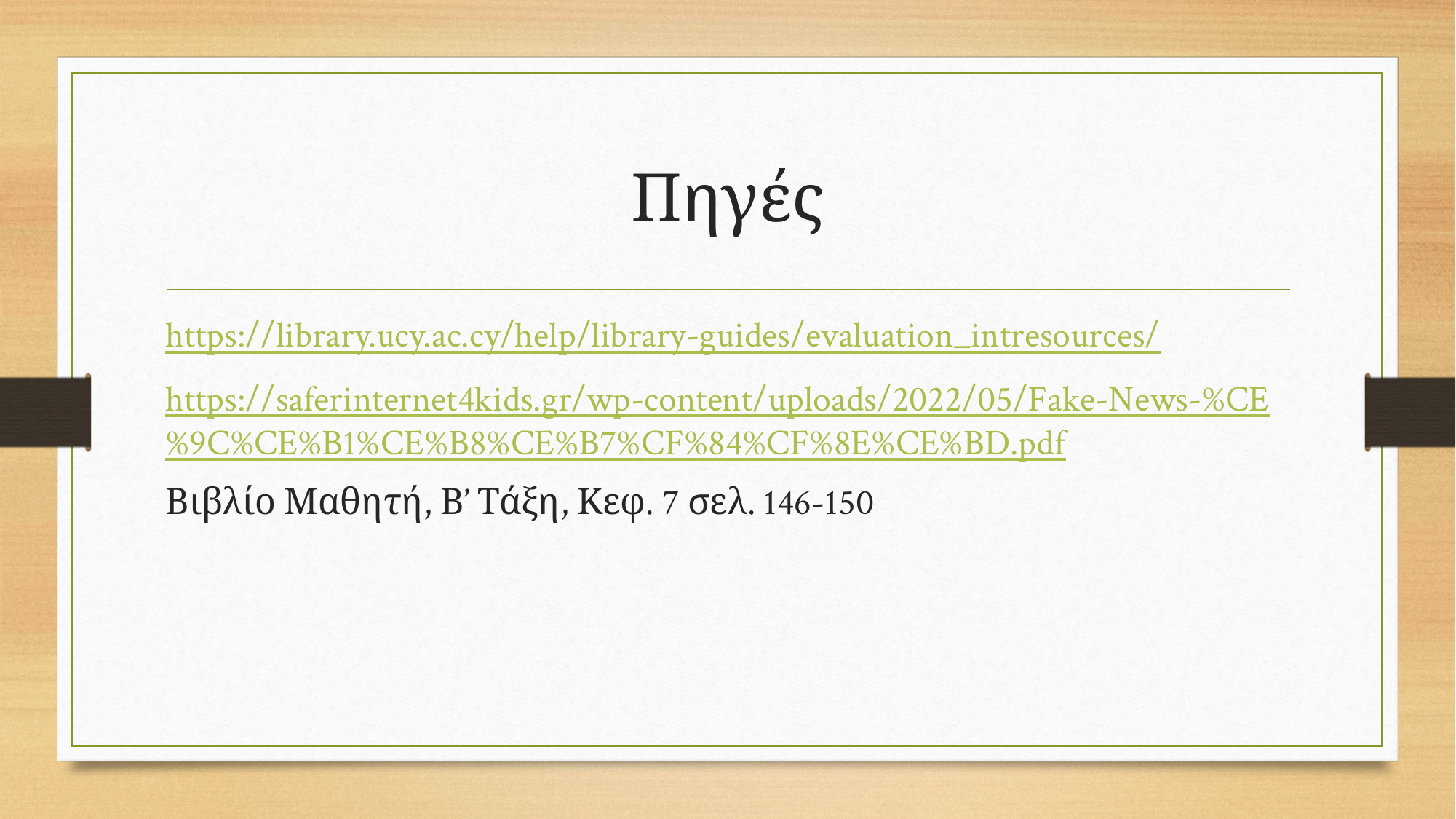

# Πηγές
https://library.ucy.ac.cy/help/library-guides/evaluation_intresources/
https://saferinternet4kids.gr/wp-content/uploads/2022/05/Fake-News-%CE%9C%CE%B1%CE%B8%CE%B7%CF%84%CF%8E%CE%BD.pdf
Βιβλίο Μαθητή, Β’ Τάξη, Κεφ. 7 σελ. 146-150